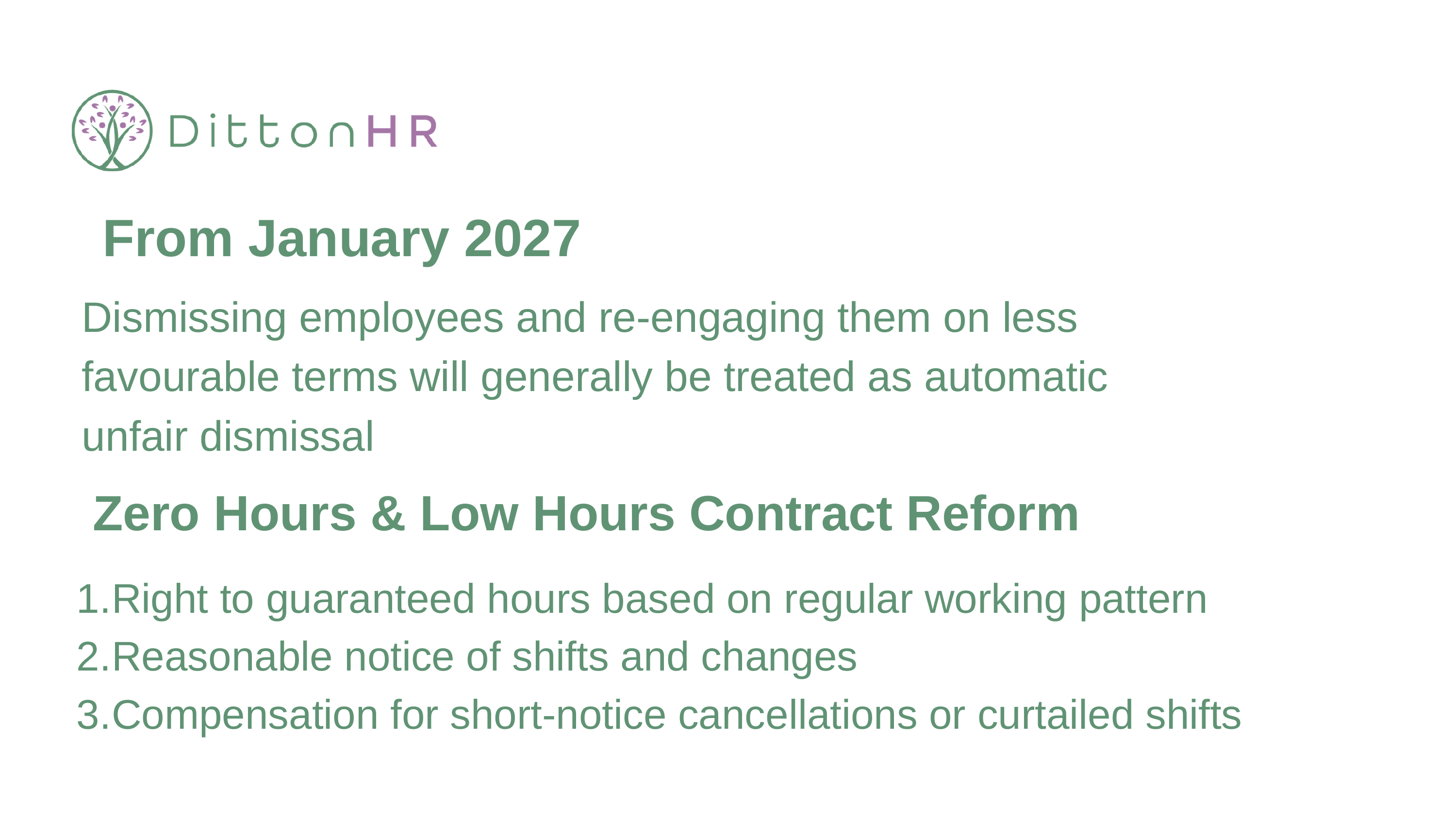

From January 2027

Dismissing employees and re-engaging them on less favourable terms will generally be treated as automatic unfair dismissal
Zero Hours & Low Hours Contract Reform
Right to guaranteed hours based on regular working pattern
Reasonable notice of shifts and changes
Compensation for short-notice cancellations or curtailed shifts